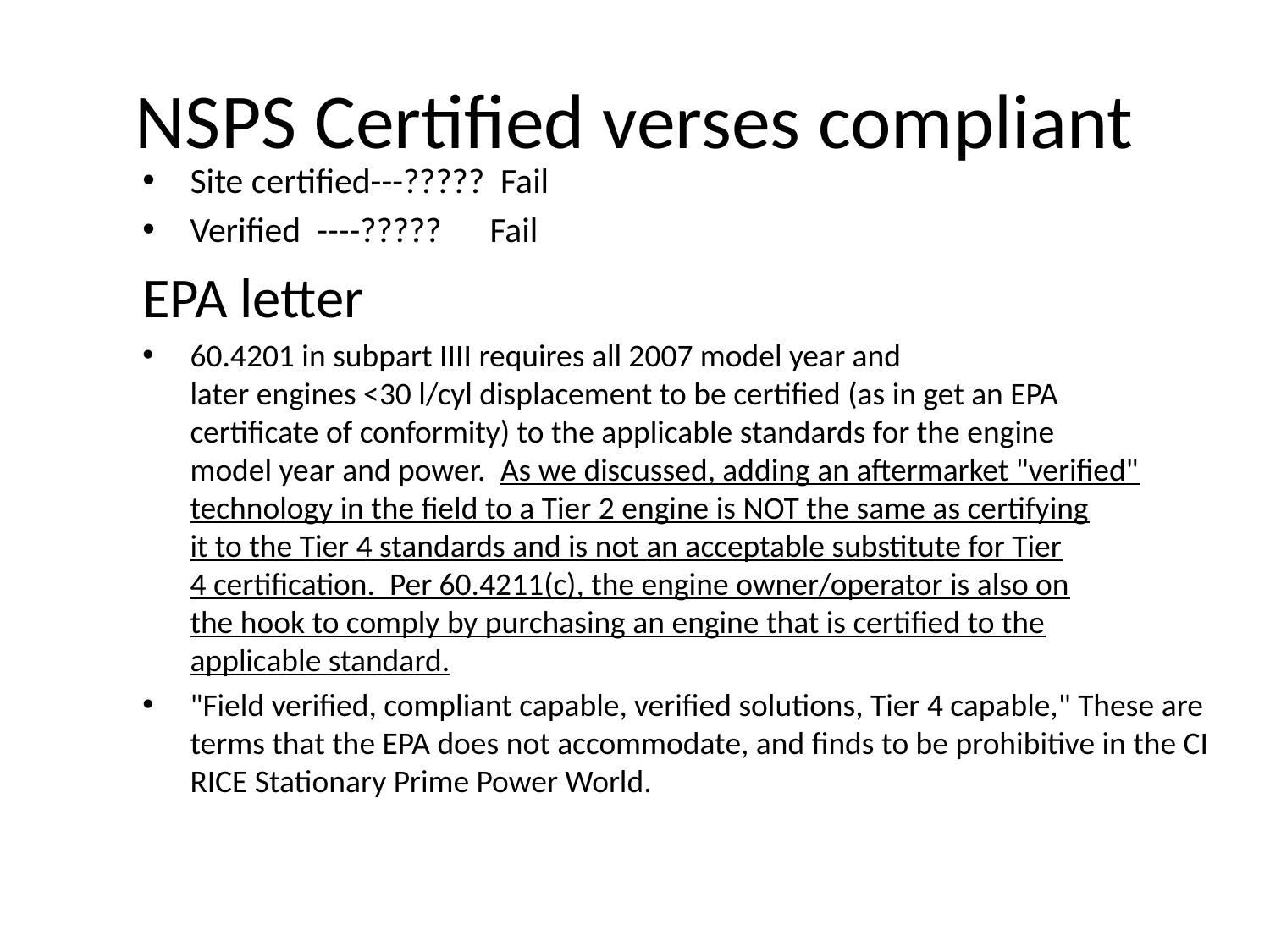

# NSPS Certified verses compliant
Site certified---?????  Fail
Verified  ----?????      Fail
EPA letter
60.4201 in subpart IIII requires all 2007 model year and
later engines <30 l/cyl displacement to be certified (as in get an EPA
certificate of conformity) to the applicable standards for the engine
model year and power.  As we discussed, adding an aftermarket "verified"
technology in the field to a Tier 2 engine is NOT the same as certifying
it to the Tier 4 standards and is not an acceptable substitute for Tier
4 certification.  Per 60.4211(c), the engine owner/operator is also on
the hook to comply by purchasing an engine that is certified to the
applicable standard.
"Field verified, compliant capable, verified solutions, Tier 4 capable," These are terms that the EPA does not accommodate, and finds to be prohibitive in the CI RICE Stationary Prime Power World.